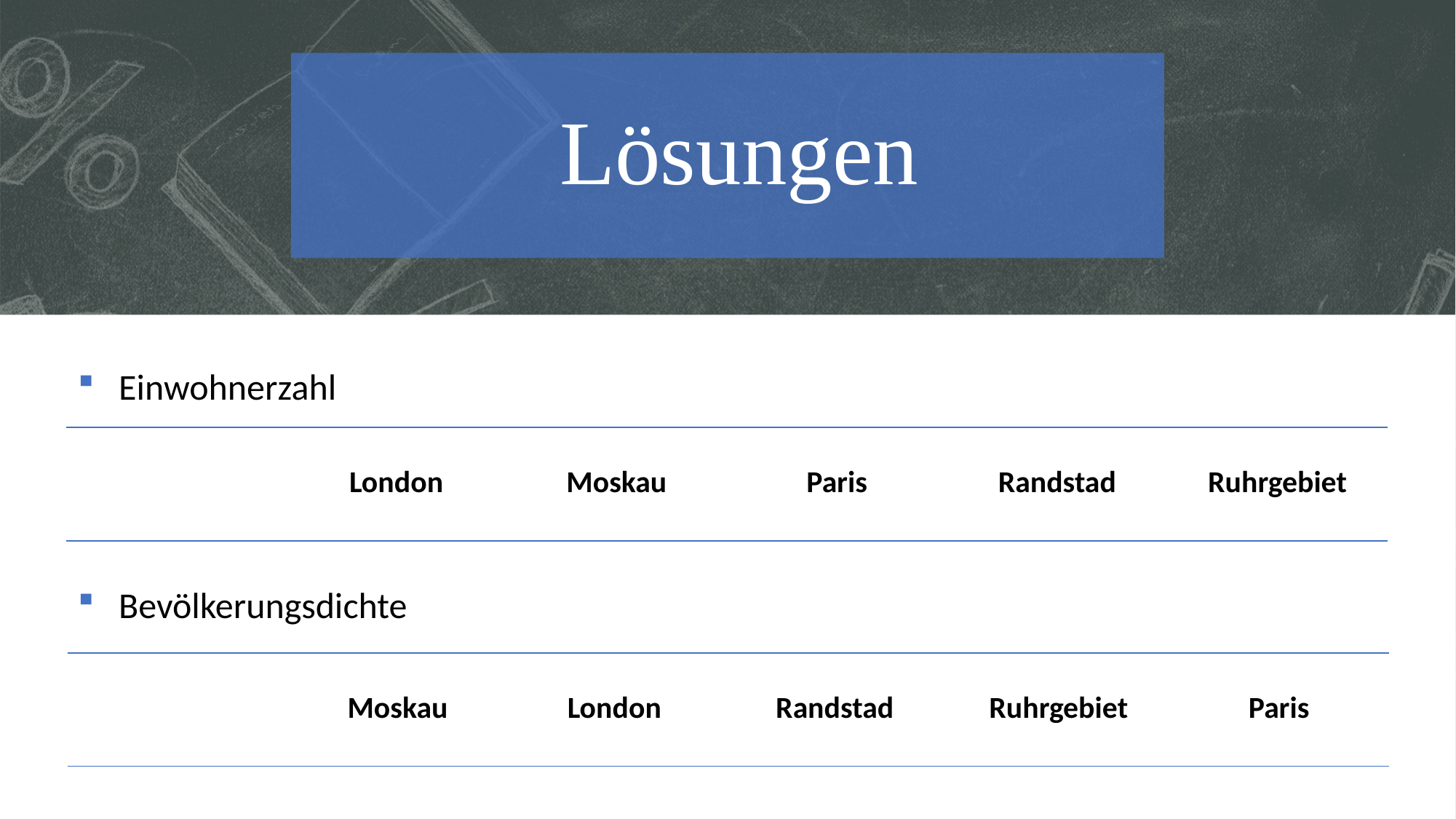

# Lösungen

Einwohnerzahl

Bevölkerungsdichte

|  | London | Moskau | Paris | Randstad | Ruhrgebiet |
| --- | --- | --- | --- | --- | --- |
|  | Moskau | London | Randstad | Ruhrgebiet | Paris |
| --- | --- | --- | --- | --- | --- |